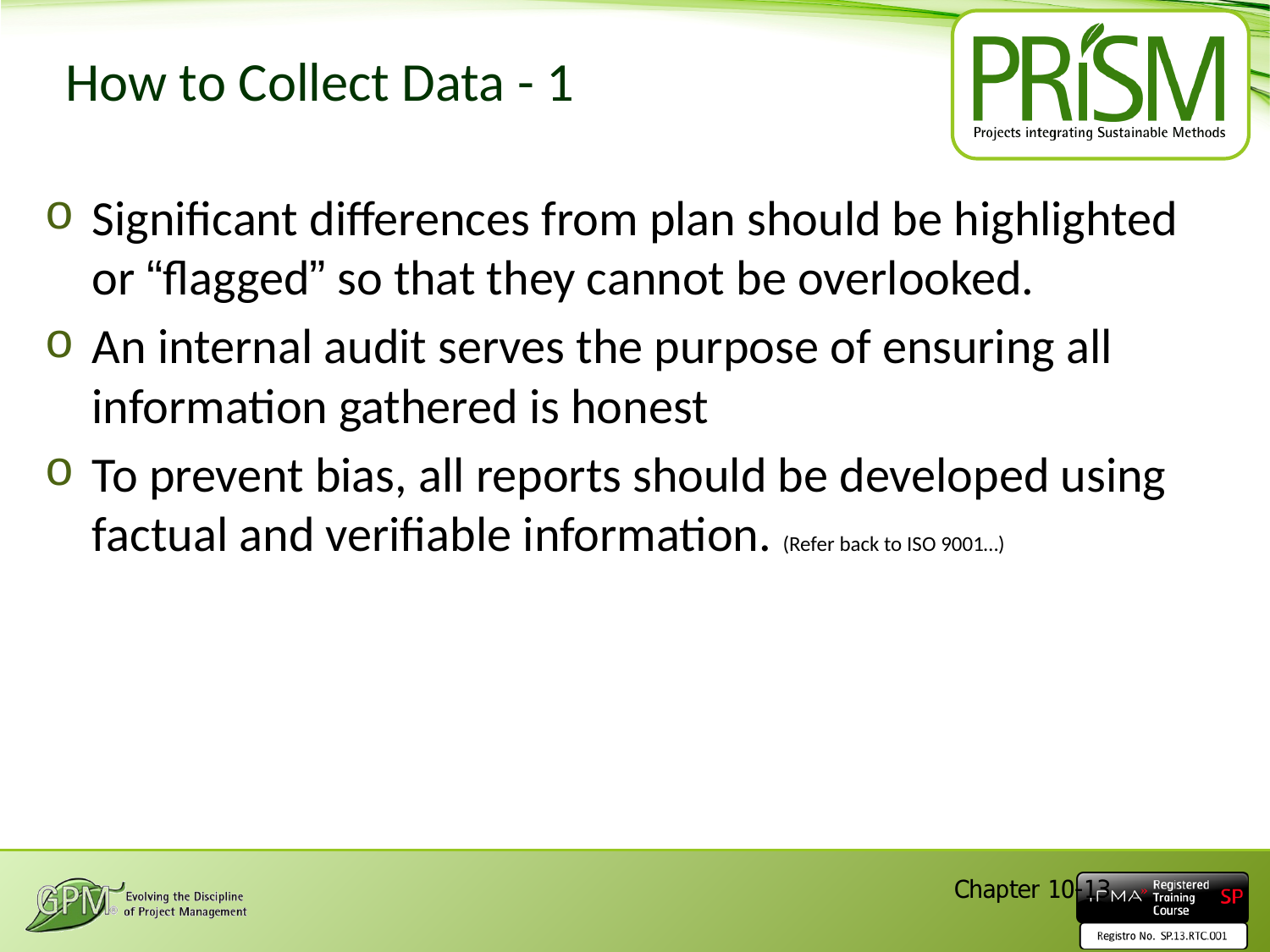

# How to Collect Data - 1
Significant differences from plan should be highlighted or “flagged” so that they cannot be overlooked.
An internal audit serves the purpose of ensuring all information gathered is honest
To prevent bias, all reports should be developed using factual and verifiable information. (Refer back to ISO 9001…)
Chapter 10-13